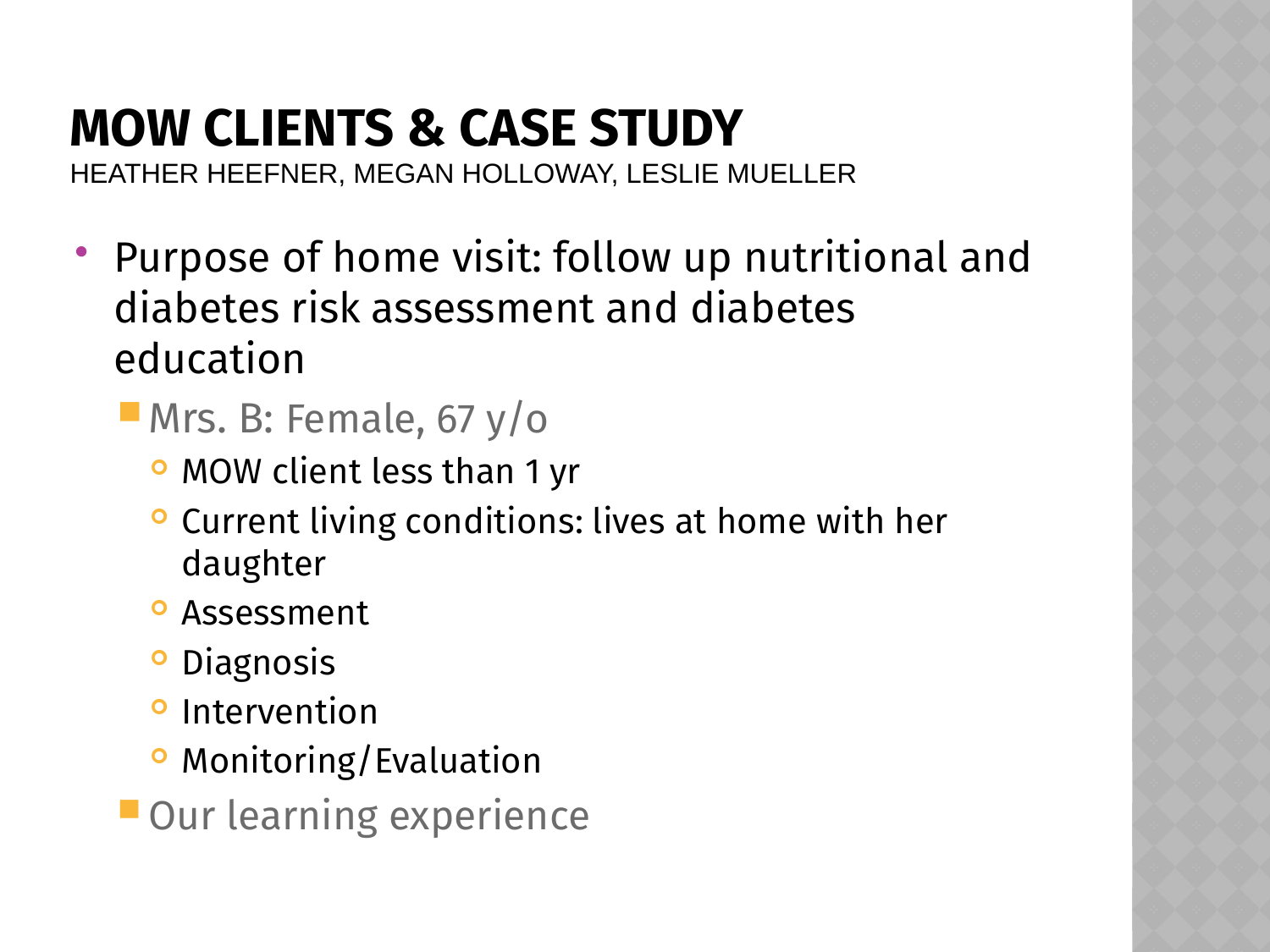

# MOW Clients & Case Study heather heefner, megan holloway, leslie mueller
Purpose of home visit: follow up nutritional and diabetes risk assessment and diabetes education
Mrs. B: Female, 67 y/o
MOW client less than 1 yr
Current living conditions: lives at home with her daughter
Assessment
Diagnosis
Intervention
Monitoring/Evaluation
Our learning experience